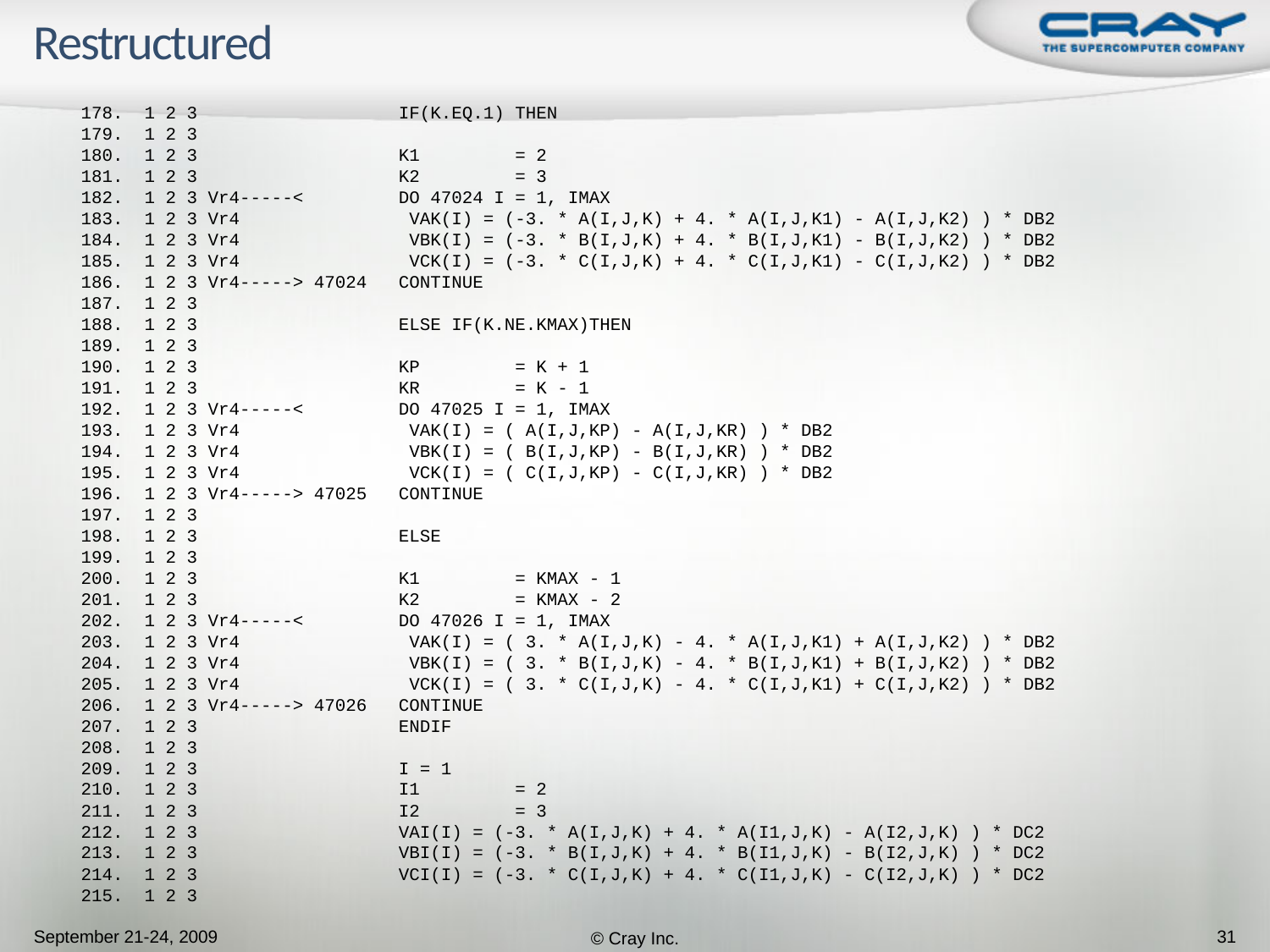

# Restructured
  178.  1 2 3                   IF(K.EQ.1) THEN
  179.  1 2 3
  180.  1 2 3                   K1         = 2
  181.  1 2 3                   K2         = 3
  182.  1 2 3 Vr4-----<         DO 47024 I = 1, IMAX
  183.  1 2 3 Vr4                VAK(I) = (-3. * A(I,J,K) + 4. * A(I,J,K1) - A(I,J,K2) ) * DB2
  184.  1 2 3 Vr4                VBK(I) = (-3. * B(I,J,K) + 4. * B(I,J,K1) - B(I,J,K2) ) * DB2
  185.  1 2 3 Vr4                VCK(I) = (-3. * C(I,J,K) + 4. * C(I,J,K1) - C(I,J,K2) ) * DB2
  186.  1 2 3 Vr4-----> 47024   CONTINUE
  187.  1 2 3
  188.  1 2 3                   ELSE IF(K.NE.KMAX)THEN
  189.  1 2 3
  190.  1 2 3                   KP         = K + 1
  191.  1 2 3                   KR         = K - 1
  192.  1 2 3 Vr4-----<         DO 47025 I = 1, IMAX
  193.  1 2 3 Vr4                VAK(I) = ( A(I,J,KP) - A(I,J,KR) ) * DB2
  194.  1 2 3 Vr4                VBK(I) = ( B(I,J,KP) - B(I,J,KR) ) * DB2
  195.  1 2 3 Vr4                VCK(I) = ( C(I,J,KP) - C(I,J,KR) ) * DB2
  196.  1 2 3 Vr4-----> 47025   CONTINUE
  197.  1 2 3
  198.  1 2 3                   ELSE
  199.  1 2 3
  200.  1 2 3                   K1         = KMAX - 1
  201.  1 2 3                   K2         = KMAX - 2
  202.  1 2 3 Vr4-----<         DO 47026 I = 1, IMAX
  203.  1 2 3 Vr4                VAK(I) = ( 3. * A(I,J,K) - 4. * A(I,J,K1) + A(I,J,K2) ) * DB2
  204.  1 2 3 Vr4                VBK(I) = ( 3. * B(I,J,K) - 4. * B(I,J,K1) + B(I,J,K2) ) * DB2
  205.  1 2 3 Vr4                VCK(I) = ( 3. * C(I,J,K) - 4. * C(I,J,K1) + C(I,J,K2) ) * DB2
  206.  1 2 3 Vr4-----> 47026   CONTINUE
  207.  1 2 3                   ENDIF
  208.  1 2 3
  209.  1 2 3                   I = 1
  210.  1 2 3                   I1         = 2
  211.  1 2 3                   I2         = 3
  212.  1 2 3                   VAI(I) = (-3. * A(I,J,K) + 4. * A(I1,J,K) - A(I2,J,K) ) * DC2
  213.  1 2 3                   VBI(I) = (-3. * B(I,J,K) + 4. * B(I1,J,K) - B(I2,J,K) ) * DC2
  214.  1 2 3                   VCI(I) = (-3. * C(I,J,K) + 4. * C(I1,J,K) - C(I2,J,K) ) * DC2
  215.  1 2 3

September 21-24, 2009
© Cray Inc.
31